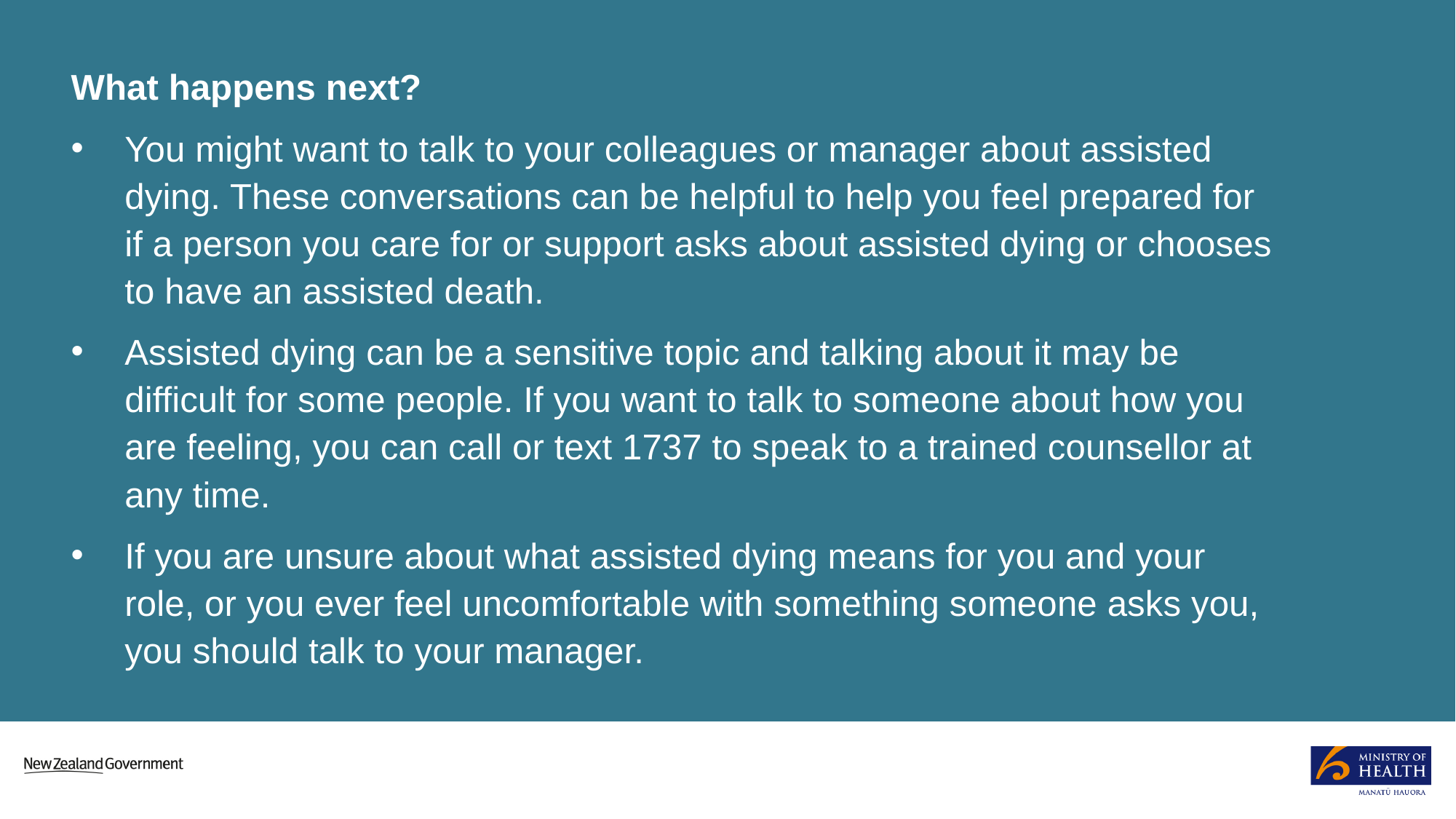

What happens next?
You might want to talk to your colleagues or manager about assisted dying. These conversations can be helpful to help you feel prepared for if a person you care for or support asks about assisted dying or chooses to have an assisted death.
Assisted dying can be a sensitive topic and talking about it may be difficult for some people. If you want to talk to someone about how you are feeling, you can call or text 1737 to speak to a trained counsellor at any time.
If you are unsure about what assisted dying means for you and your role, or you ever feel uncomfortable with something someone asks you, you should talk to your manager.